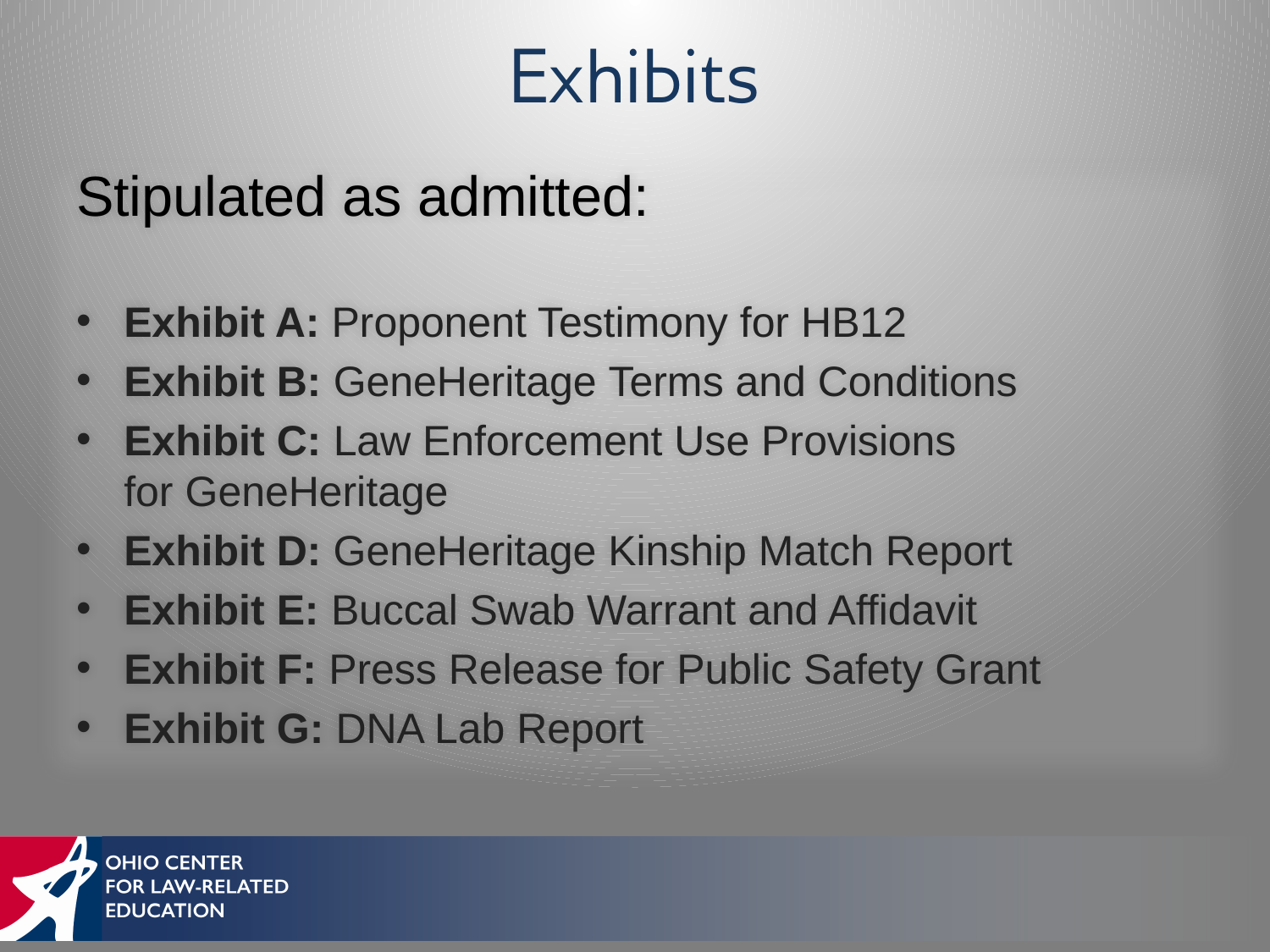

# Exhibits
Stipulated as admitted:

Exhibit A: Proponent Testimony for HB12
Exhibit B: GeneHeritage Terms and Conditions
Exhibit C: Law Enforcement Use Provisions for GeneHeritage
Exhibit D: GeneHeritage Kinship Match Report
Exhibit E: Buccal Swab Warrant and Affidavit
Exhibit F: Press Release for Public Safety Grant
Exhibit G: DNA Lab Report